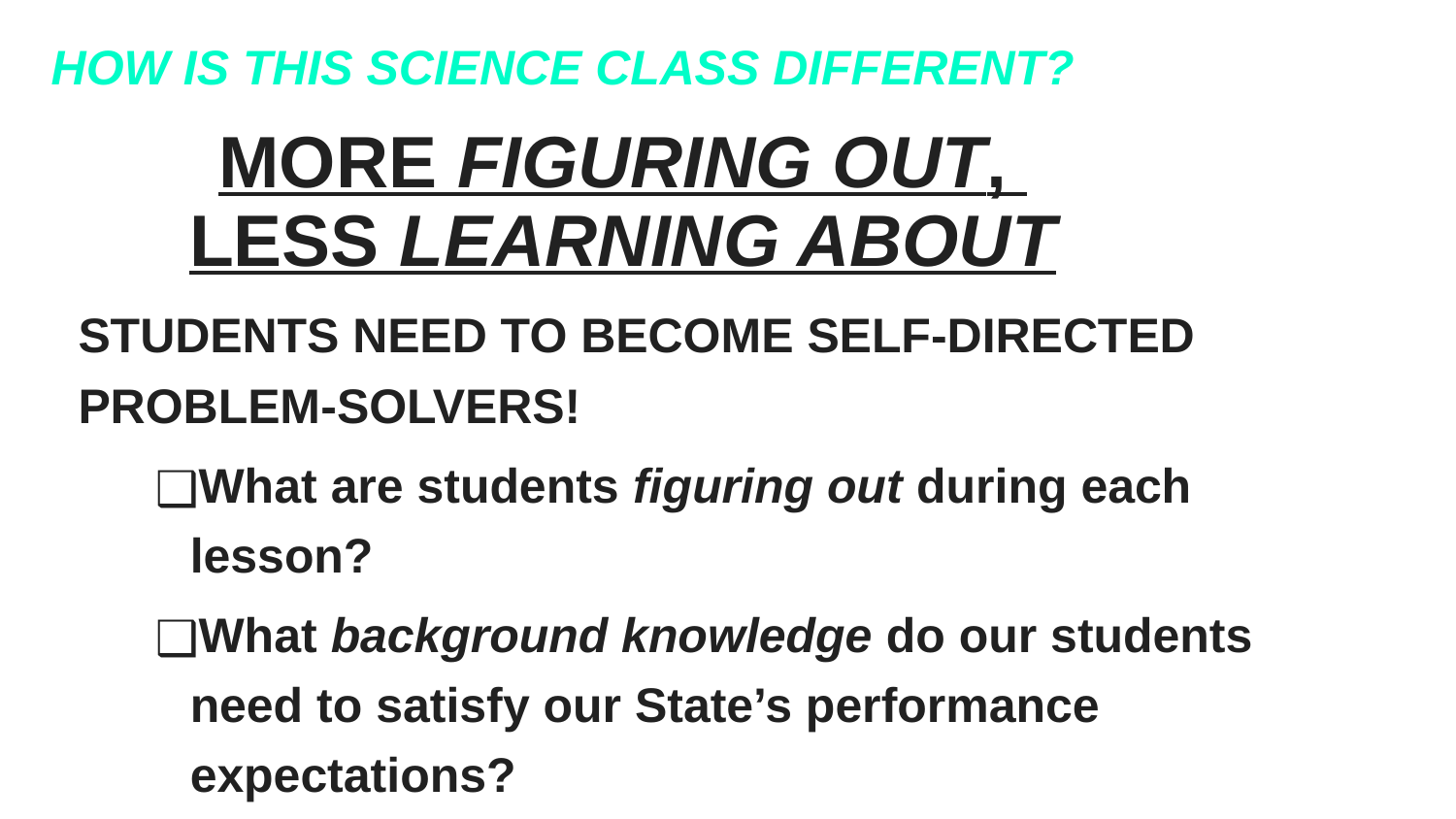

HOW IS THIS SCIENCE CLASS DIFFERENT?
# MORE FIGURING OUT, LESS LEARNING ABOUT

STUDENTS NEED TO BECOME SELF-DIRECTED PROBLEM-SOLVERS!
What are students figuring out during each lesson?
What background knowledge do our students need to satisfy our State’s performance expectations?
How can we build coherence as we move through a unit?
How is teacher acting as facilitator and not simply a deliverer of information?